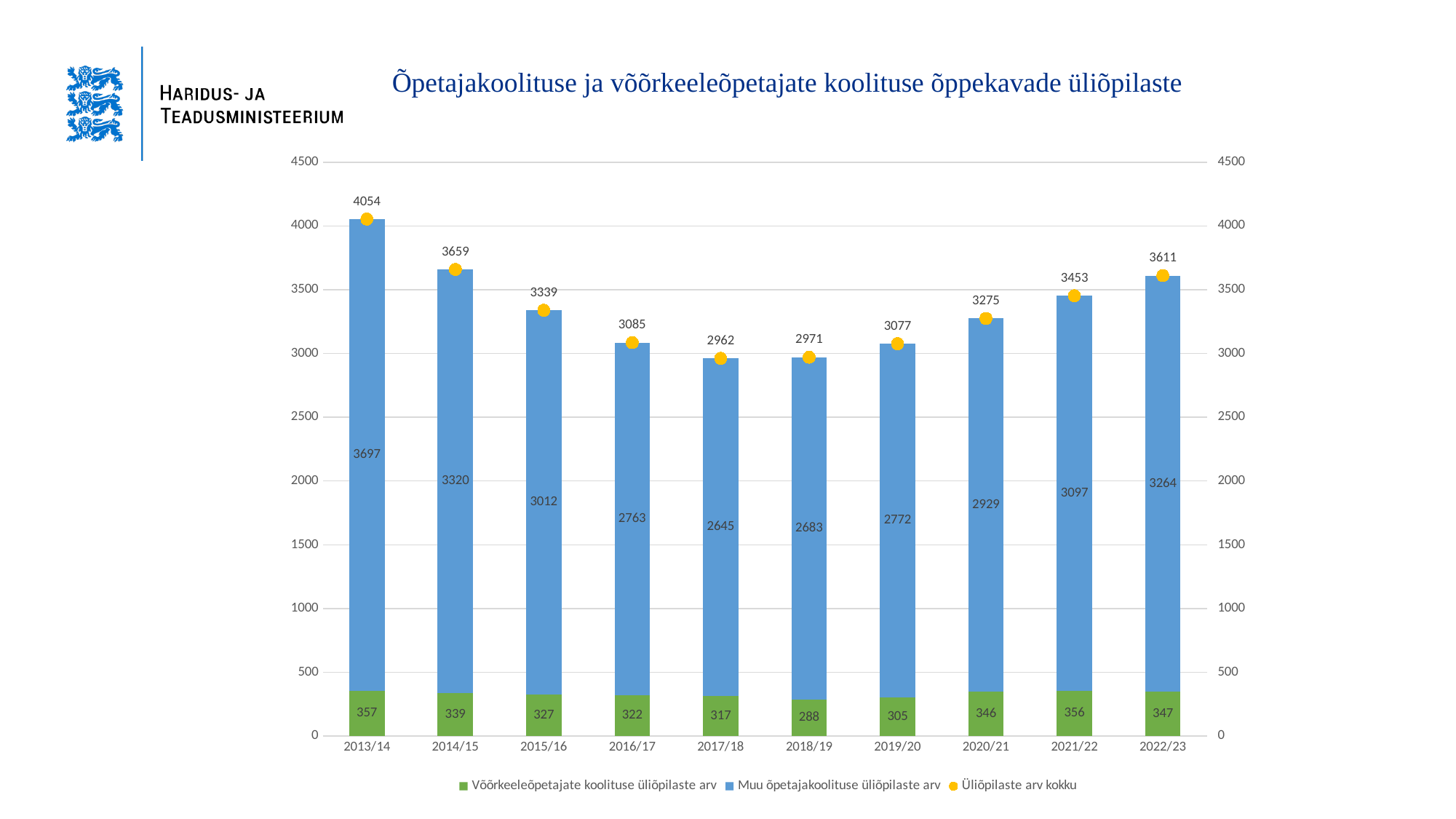

Õpetajakoolituse ja võõrkeeleõpetajate koolituse õppekavade üliõpilaste

### Chart

| Category | Võõrkeeleõpetajate koolituse üliõpilaste arv | Muu õpetajakoolituse üliõpilaste arv | Üliõpilaste arv kokku |
|---|---|---|---|
| 2013/14 | 357.0 | 3697.0 | 4054.0 |
| 2014/15 | 339.0 | 3320.0 | 3659.0 |
| 2015/16 | 327.0 | 3012.0 | 3339.0 |
| 2016/17 | 322.0 | 2763.0 | 3085.0 |
| 2017/18 | 317.0 | 2645.0 | 2962.0 |
| 2018/19 | 288.0 | 2683.0 | 2971.0 |
| 2019/20 | 305.0 | 2772.0 | 3077.0 |
| 2020/21 | 346.0 | 2929.0 | 3275.0 |
| 2021/22 | 356.0 | 3097.0 | 3453.0 |
| 2022/23 | 347.0 | 3264.0 | 3611.0 |